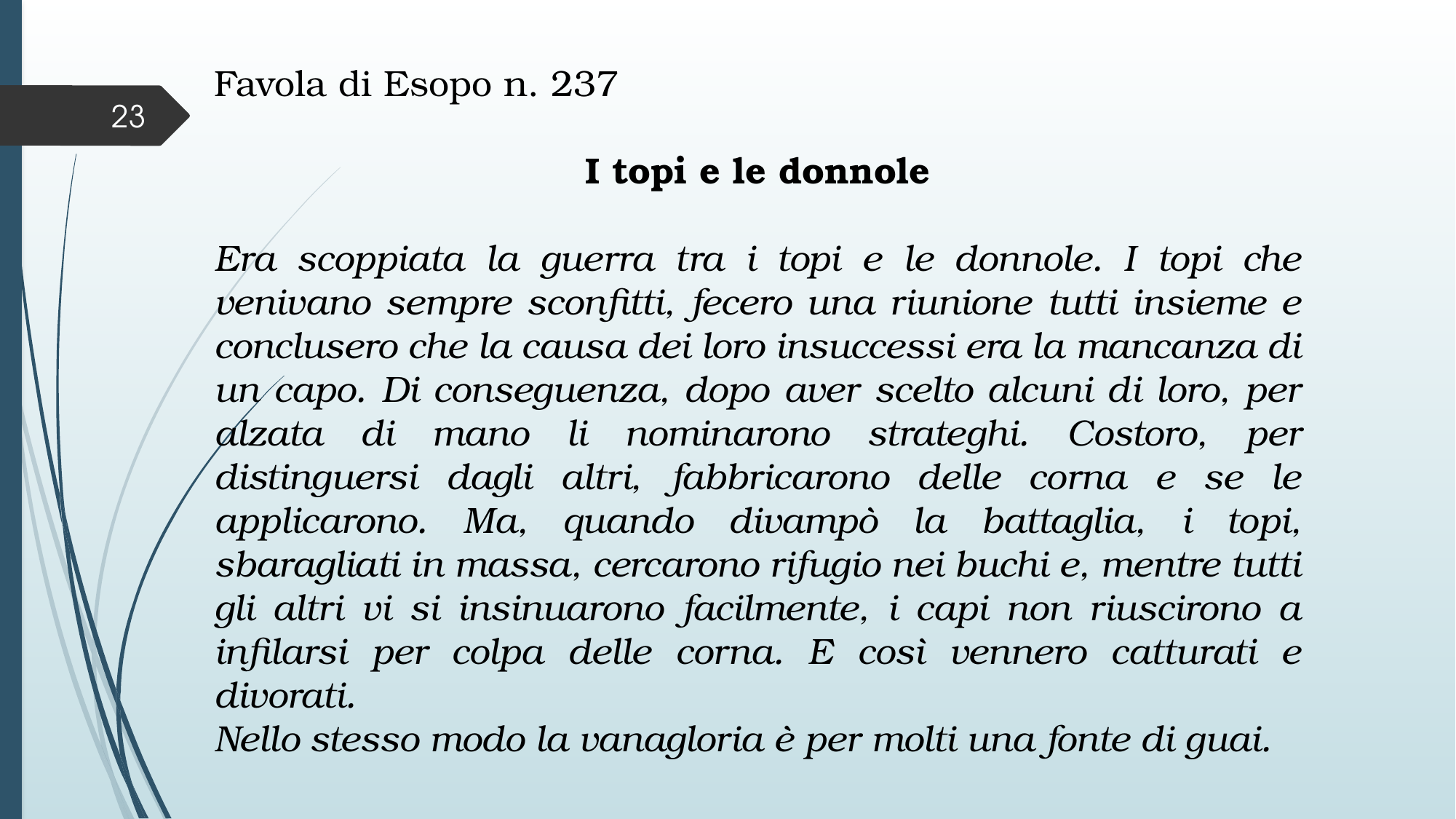

Favola di Esopo n. 237

I topi e le donnole

Era scoppiata la guerra tra i topi e le donnole. I topi che venivano sempre sconfitti, fecero una riunione tutti insieme e conclusero che la causa dei loro insuccessi era la mancanza di un capo. Di conseguenza, dopo aver scelto alcuni di loro, per alzata di mano li nominarono strateghi. Costoro, per distinguersi dagli altri, fabbricarono delle corna e se le applicarono. Ma, quando divampò la battaglia, i topi, sbaragliati in massa, cercarono rifugio nei buchi e, mentre tutti gli altri vi si insinuarono facilmente, i capi non riuscirono a infilarsi per colpa delle corna. E così vennero catturati e divorati.
Nello stesso modo la vanagloria è per molti una fonte di guai.
23